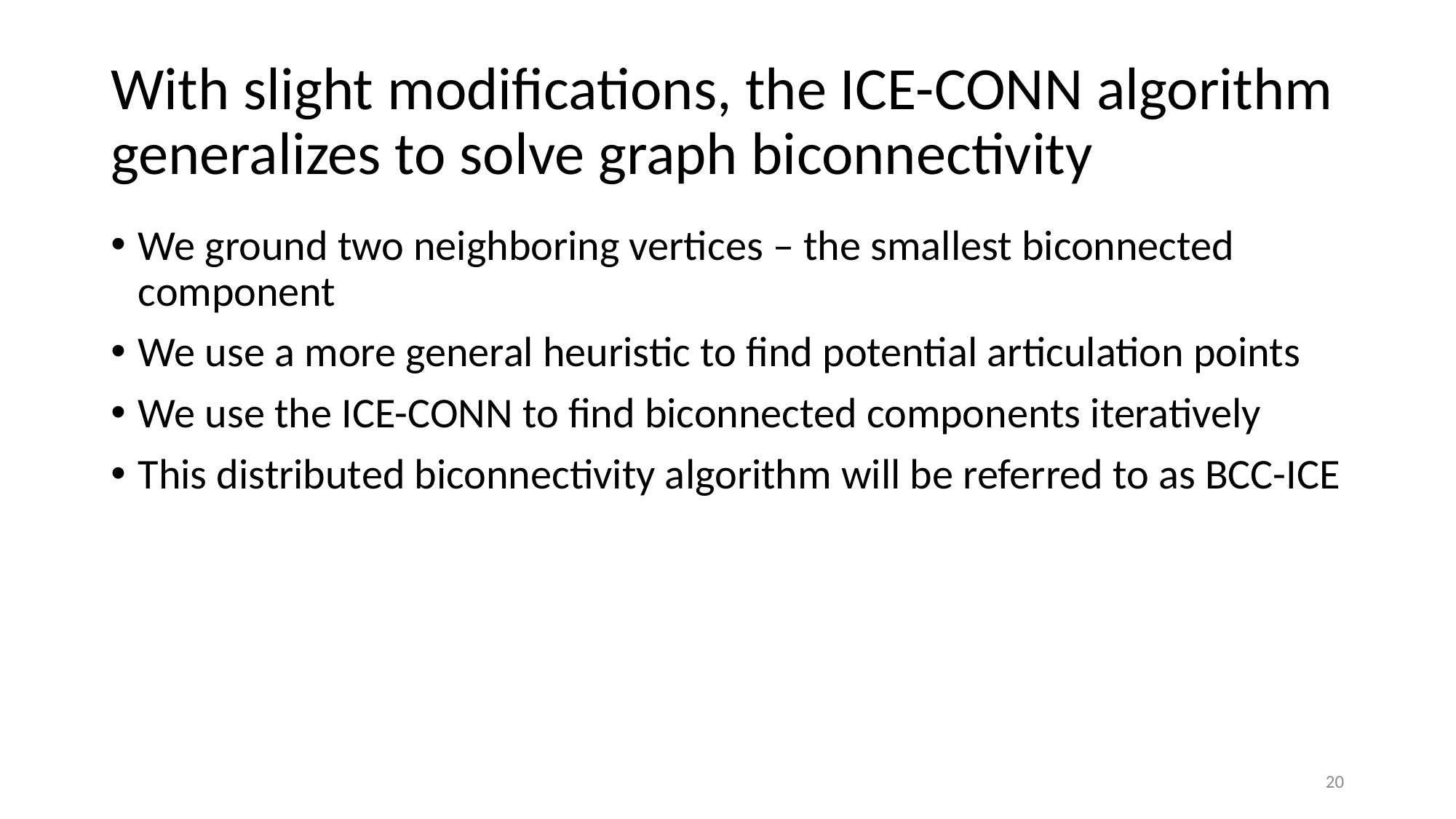

# With slight modifications, the ICE-CONN algorithm generalizes to solve graph biconnectivity
We ground two neighboring vertices – the smallest biconnected component
We use a more general heuristic to find potential articulation points
We use the ICE-CONN to find biconnected components iteratively
This distributed biconnectivity algorithm will be referred to as BCC-ICE
20